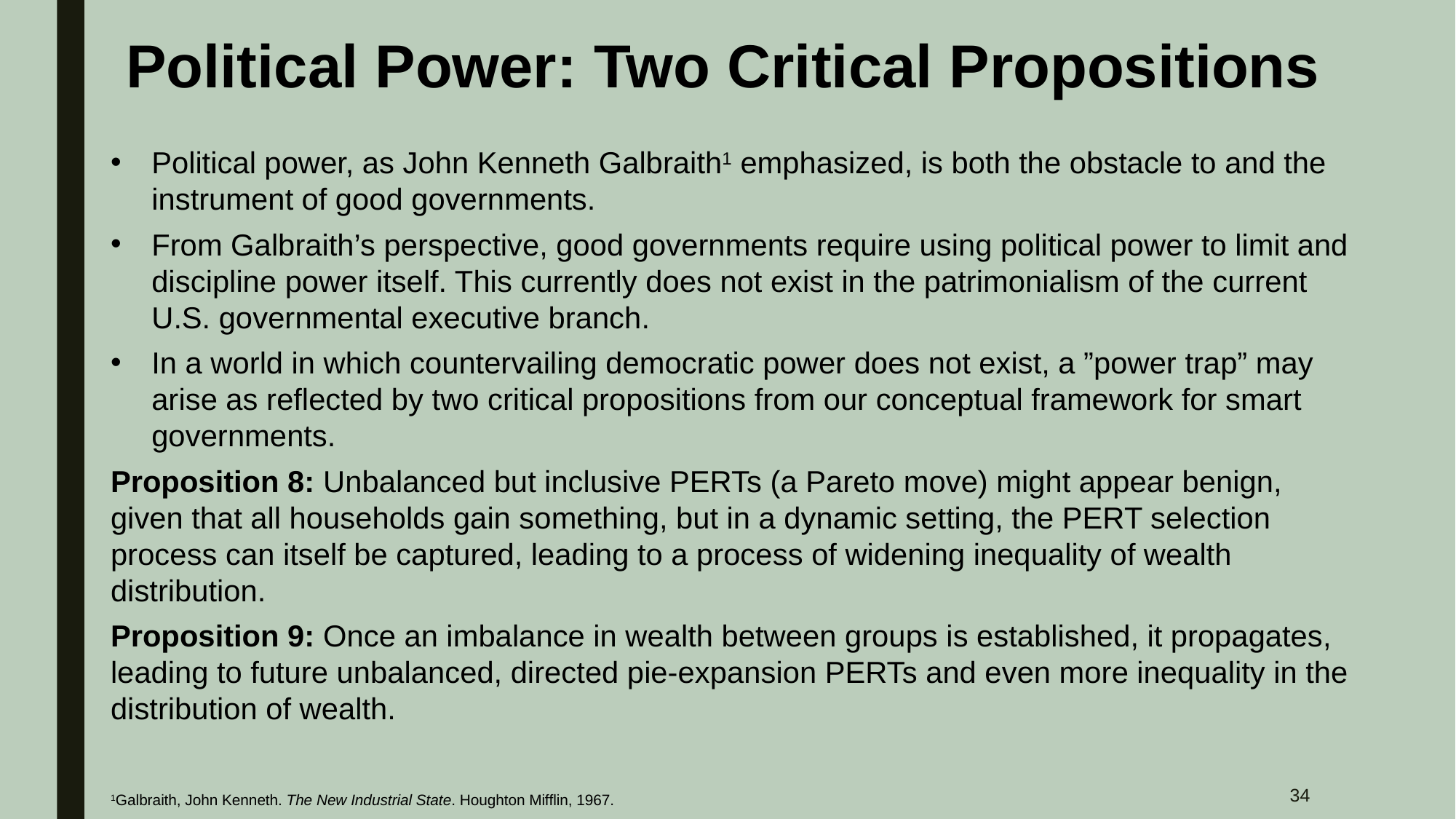

Political Power: Two Critical Propositions
Political power, as John Kenneth Galbraith1 emphasized, is both the obstacle to and the instrument of good governments.
From Galbraith’s perspective, good governments require using political power to limit and discipline power itself. This currently does not exist in the patrimonialism of the current U.S. governmental executive branch.
In a world in which countervailing democratic power does not exist, a ”power trap” may arise as reflected by two critical propositions from our conceptual framework for smart governments.
Proposition 8: Unbalanced but inclusive PERTs (a Pareto move) might appear benign, given that all households gain something, but in a dynamic setting, the PERT selection process can itself be captured, leading to a process of widening inequality of wealth distribution.
Proposition 9: Once an imbalance in wealth between groups is established, it propagates, leading to future unbalanced, directed pie-expansion PERTs and even more inequality in the distribution of wealth.

34
1Galbraith, John Kenneth. The New Industrial State. Houghton Mifflin, 1967.